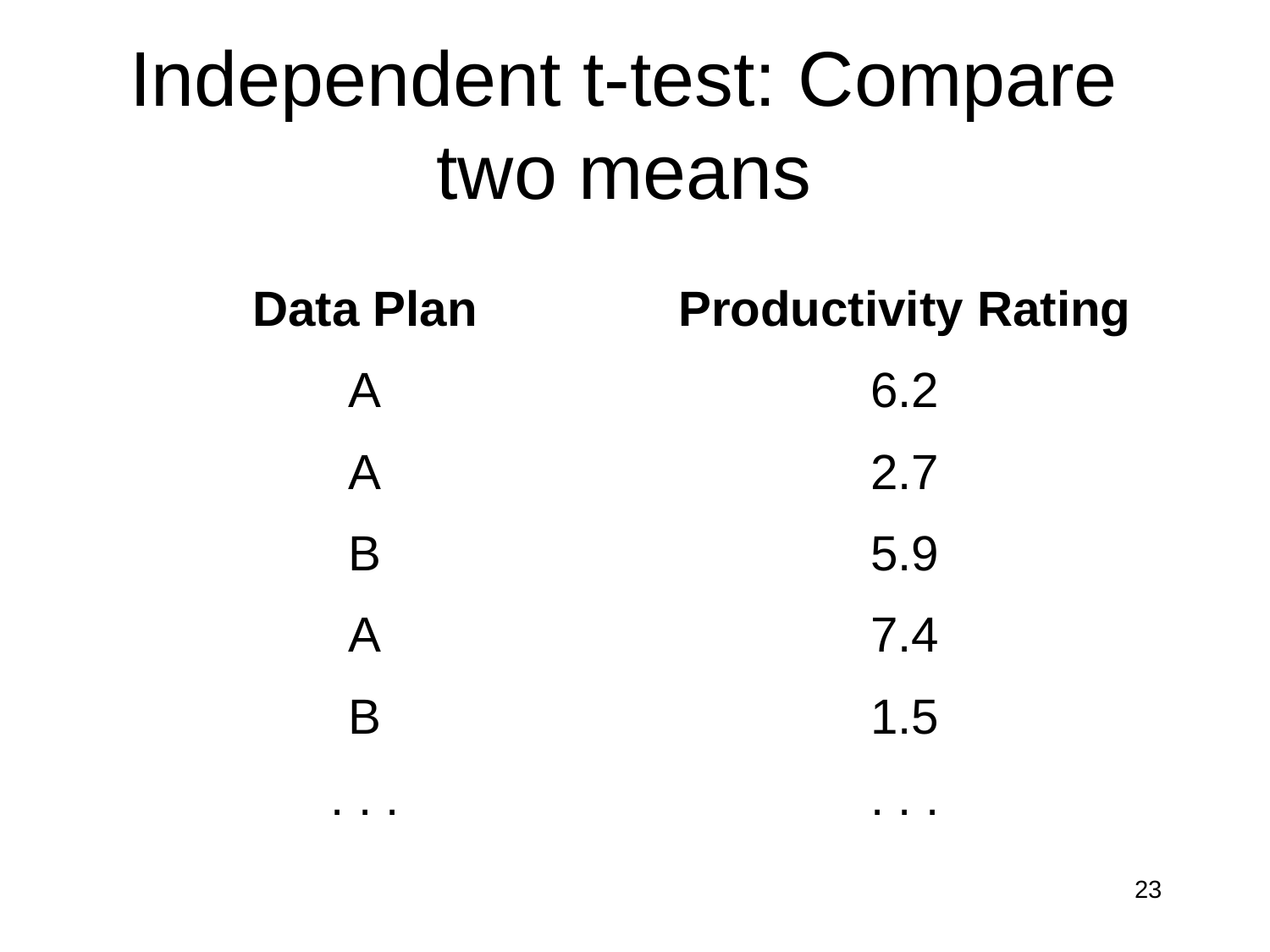

# Independent t-test: Compare two means
| Data Plan | Productivity Rating |
| --- | --- |
| A | 6.2 |
| A | 2.7 |
| B | 5.9 |
| A | 7.4 |
| B | 1.5 |
| . . . | . . . |
23